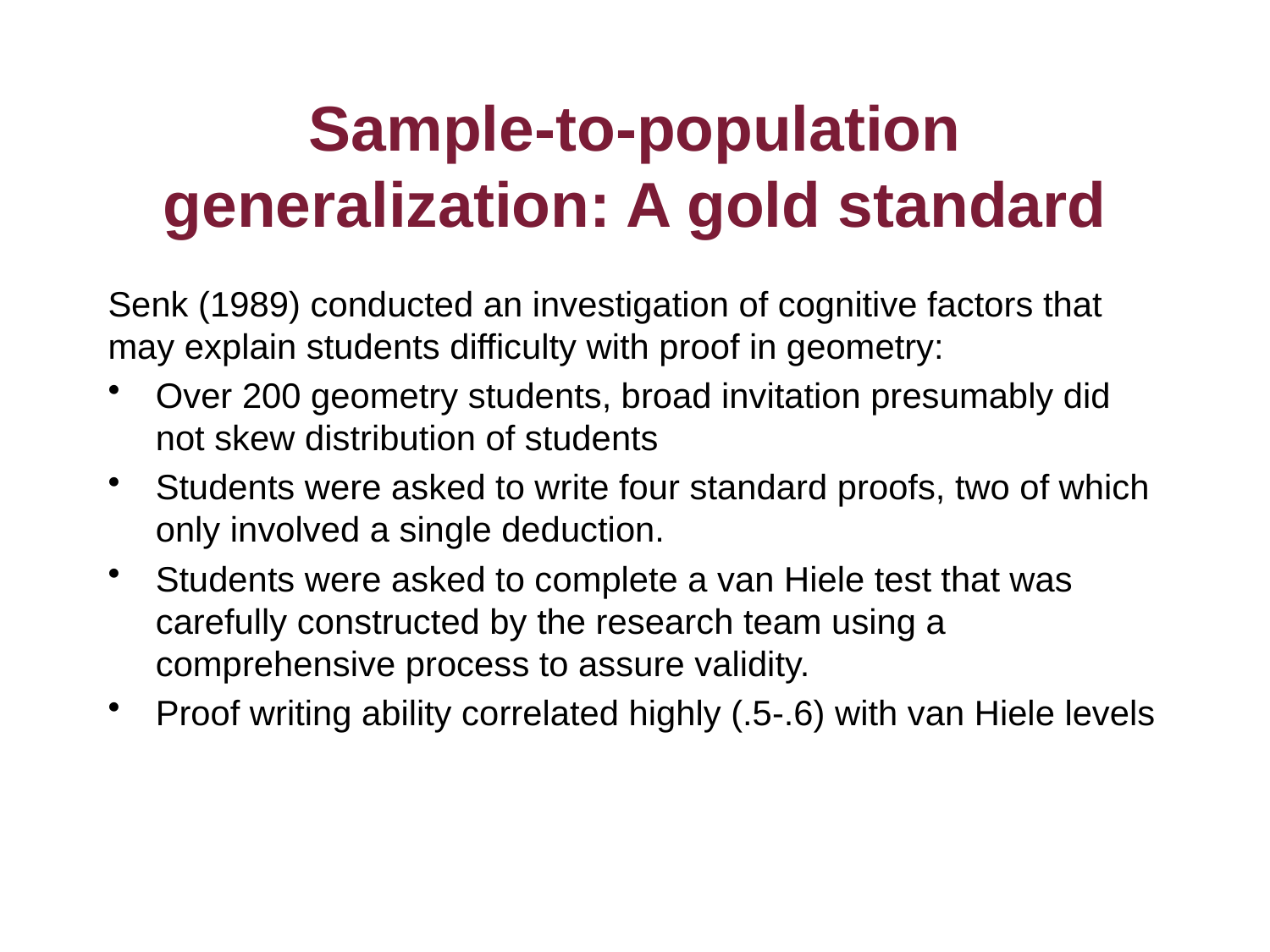

# Sample-to-population generalization: A gold standard
Senk (1989) conducted an investigation of cognitive factors that may explain students difficulty with proof in geometry:
Over 200 geometry students, broad invitation presumably did not skew distribution of students
Students were asked to write four standard proofs, two of which only involved a single deduction.
Students were asked to complete a van Hiele test that was carefully constructed by the research team using a comprehensive process to assure validity.
Proof writing ability correlated highly (.5-.6) with van Hiele levels